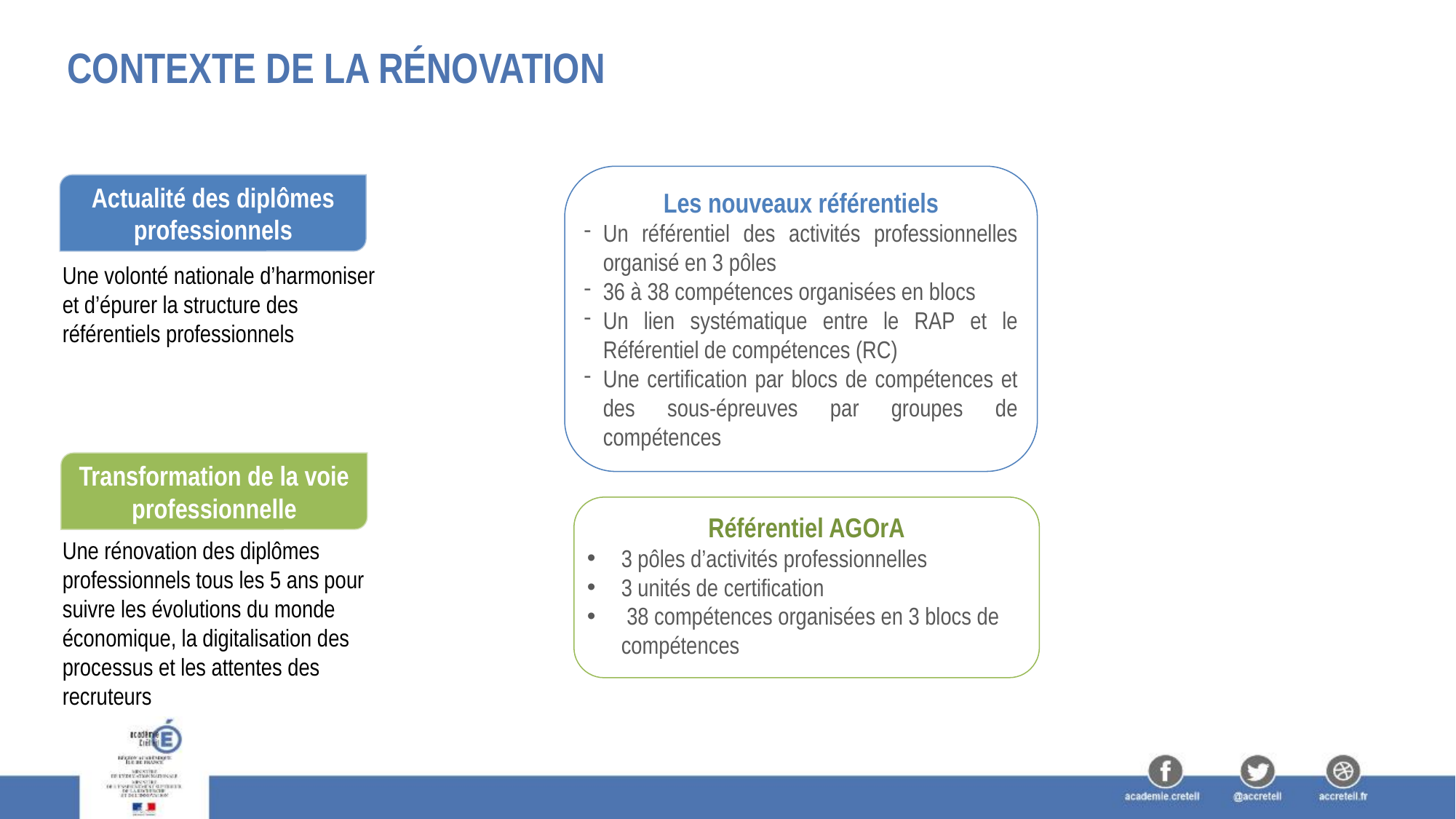

# Contexte de la rénovation
Les nouveaux référentiels
Un référentiel des activités professionnelles organisé en 3 pôles
36 à 38 compétences organisées en blocs
Un lien systématique entre le RAP et le Référentiel de compétences (RC)
Une certification par blocs de compétences et des sous-épreuves par groupes de compétences
Actualité des diplômes professionnels
Une volonté nationale d’harmoniser et d’épurer la structure des référentiels professionnels

Transformation de la voie professionnelle
Référentiel AGOrA
3 pôles d’activités professionnelles
3 unités de certification
 38 compétences organisées en 3 blocs de compétences
Une rénovation des diplômes professionnels tous les 5 ans pour suivre les évolutions du monde économique, la digitalisation des processus et les attentes des recruteurs